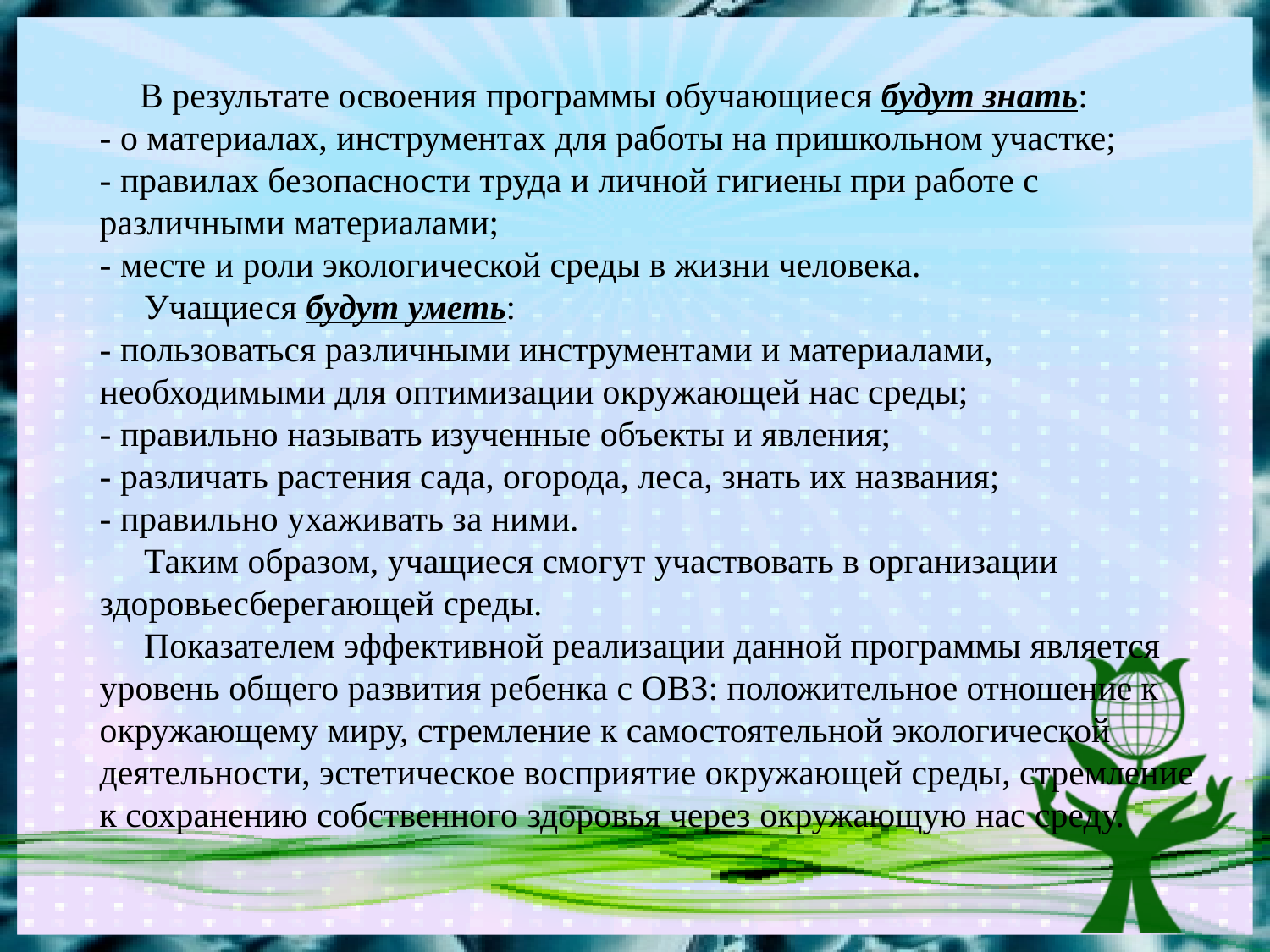

В результате освоения программы обучающиеся будут знать:
- о материалах, инструментах для работы на пришкольном участке;
- правилах безопасности труда и личной гигиены при работе с различными материалами;
- месте и роли экологической среды в жизни человека.
     Учащиеся будут уметь:
- пользоваться различными инструментами и материалами, необходимыми для оптимизации окружающей нас среды;
- правильно называть изученные объекты и явления;
- различать растения сада, огорода, леса, знать их названия;
- правильно ухаживать за ними.
     Таким образом, учащиеся смогут участвовать в организации здоровьесберегающей среды.
     Показателем эффективной реализации данной программы является уровень общего развития ребенка с ОВЗ: положительное отношение к окружающему миру, стремление к самостоятельной экологической деятельности, эстетическое восприятие окружающей среды, стремление к сохранению собственного здоровья через окружающую нас среду.